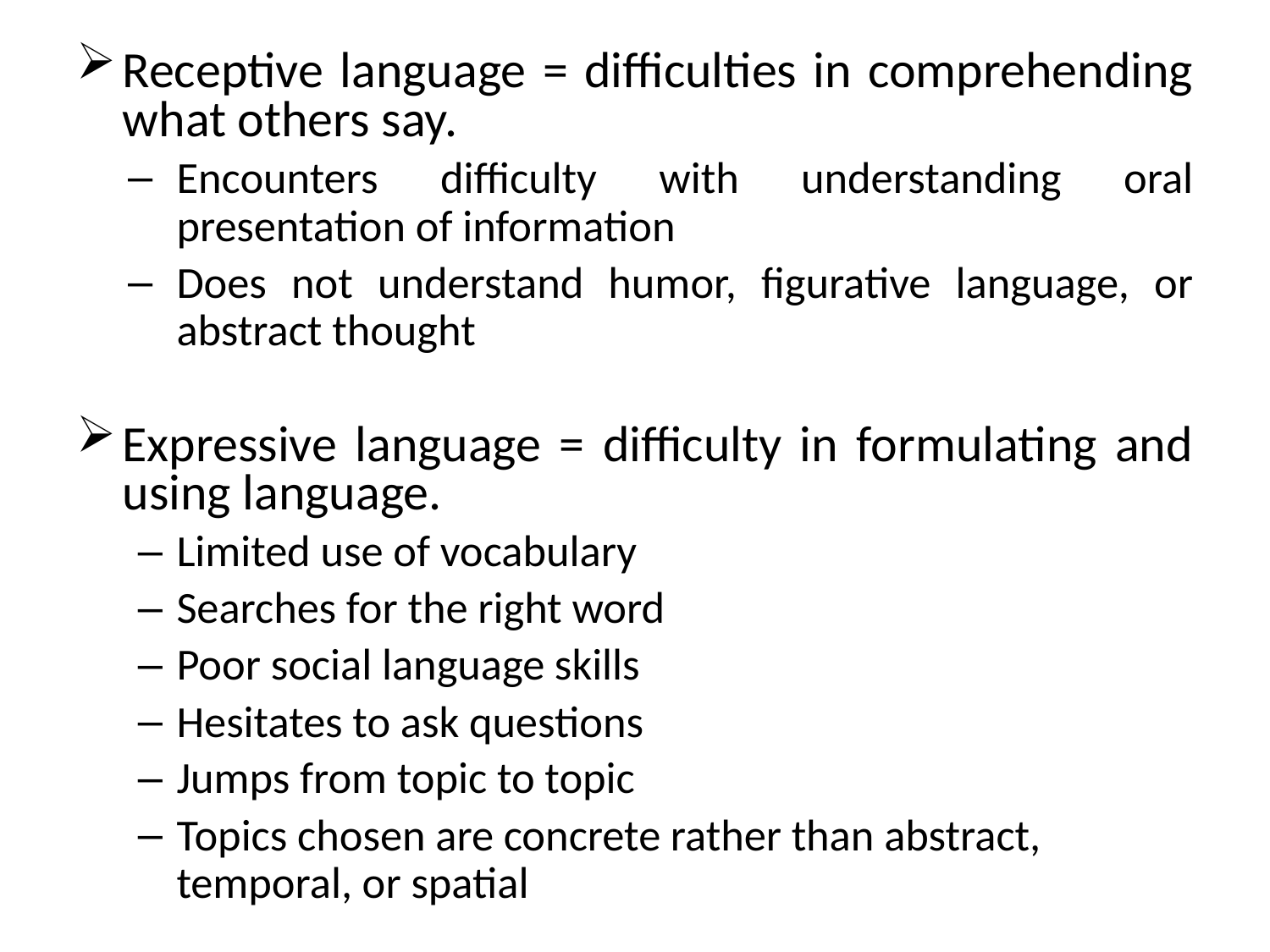

Receptive language = difficulties in comprehending what others say.
Encounters difficulty with understanding oral presentation of information
Does not understand humor, figurative language, or abstract thought

Expressive language = difficulty in formulating and using language.
Limited use of vocabulary
Searches for the right word
Poor social language skills
Hesitates to ask questions
Jumps from topic to topic
Topics chosen are concrete rather than abstract, temporal, or spatial